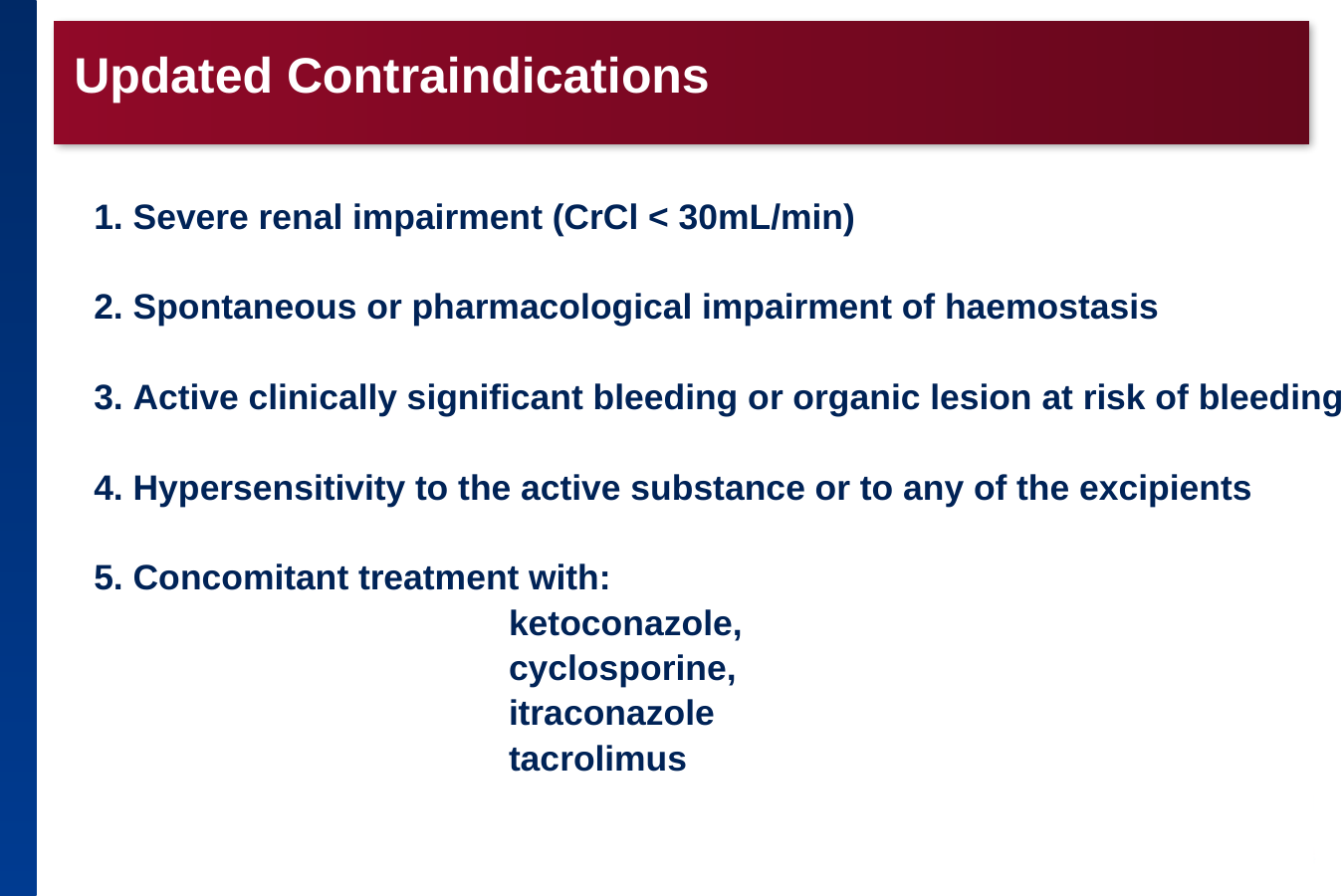

# Updated Contraindications
 Severe renal impairment (CrCl < 30mL/min)

 Spontaneous or pharmacological impairment of haemostasis

 Active clinically significant bleeding or organic lesion at risk of bleeding

 Hypersensitivity to the active substance or to any of the excipients

 Concomitant treatment with:
			ketoconazole,
			cyclosporine,
			itraconazole
			tacrolimus